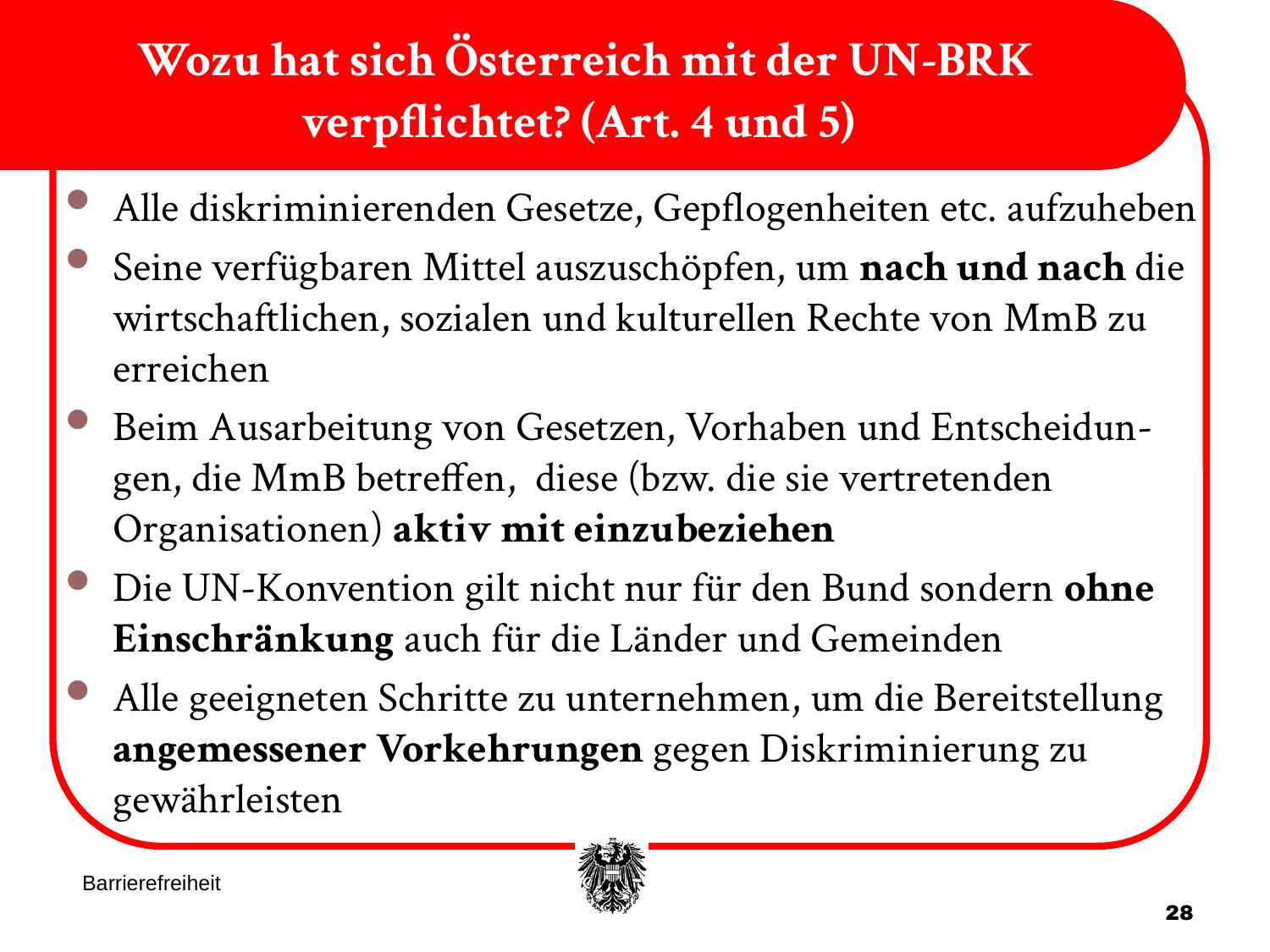

# Wozu hat sich Österreich mit der UN-BRK verpflichtet? (Art. 4 und 5)
Alle diskriminierenden Gesetze, Gepflogenheiten etc. aufzuheben
Seine verfügbaren Mittel auszuschöpfen, um nach und nach die wirtschaftlichen, sozialen und kulturellen Rechte von MmB zu erreichen
Beim Ausarbeitung von Gesetzen, Vorhaben und Entscheidun-gen, die MmB betreffen,  diese (bzw. die sie vertretenden Organisationen) aktiv mit einzubeziehen
Die UN-Konvention gilt nicht nur für den Bund sondern ohne Einschränkung auch für die Länder und Gemeinden
Alle geeigneten Schritte zu unternehmen, um die Bereitstellung angemessener Vorkehrungen gegen Diskriminierung zu gewährleisten
Barrierefreiheit
28